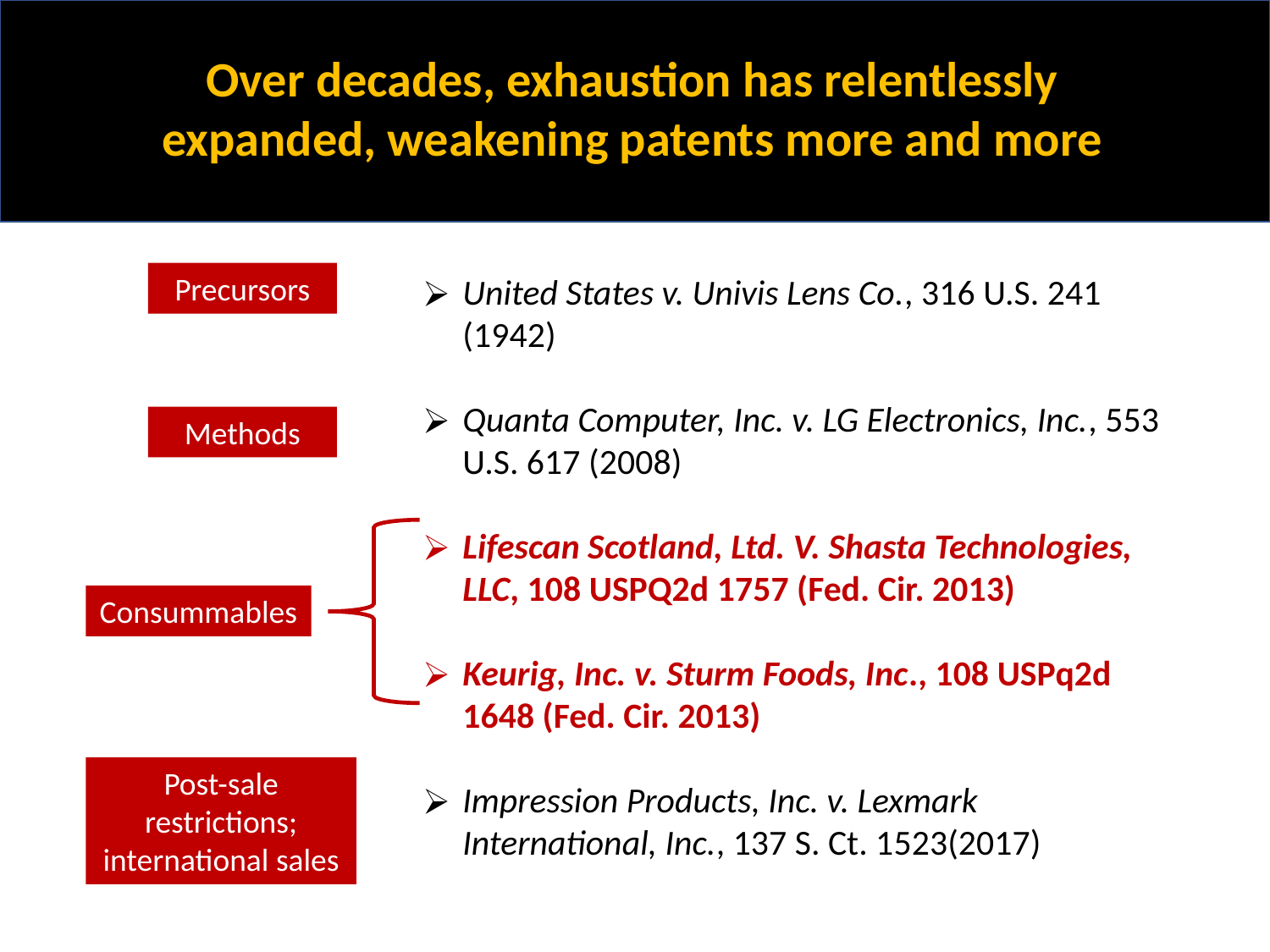

Over decades, exhaustion has relentlessly expanded, weakening patents more and more
Precursors
United States v. Univis Lens Co., 316 U.S. 241 (1942)

Quanta Computer, Inc. v. LG Electronics, Inc., 553 U.S. 617 (2008)

Lifescan Scotland, Ltd. V. Shasta Technologies, LLC, 108 USPQ2d 1757 (Fed. Cir. 2013)

Keurig, Inc. v. Sturm Foods, Inc., 108 USPq2d 1648 (Fed. Cir. 2013)

Impression Products, Inc. v. Lexmark International, Inc., 137 S. Ct. 1523(2017)

Methods

Consummables
Post-sale restrictions; international sales